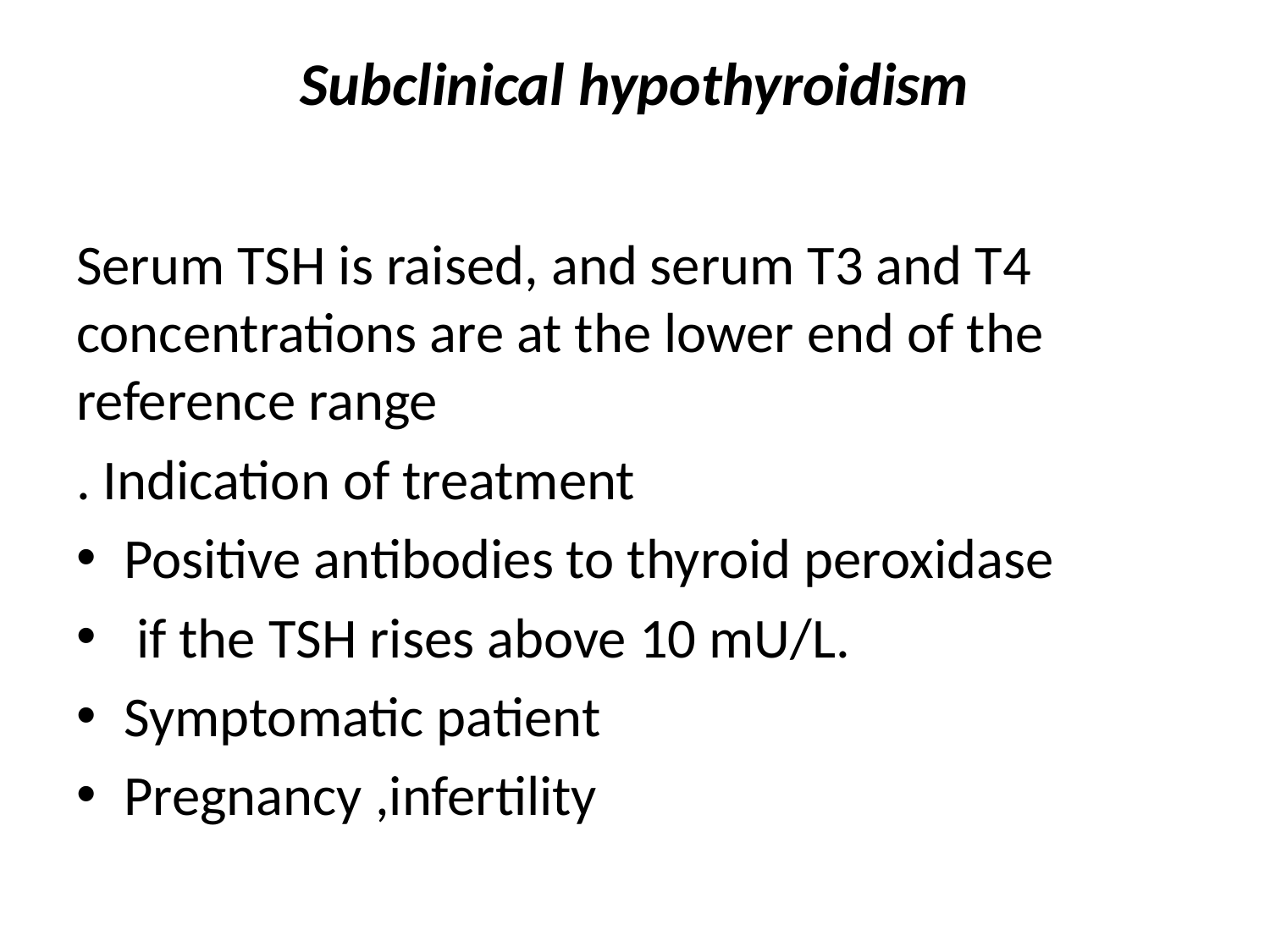

# Subclinical hypothyroidism
Serum TSH is raised, and serum T3 and T4 concentrations are at the lower end of the reference range
. Indication of treatment
Positive antibodies to thyroid peroxidase
 if the TSH rises above 10 mU/L.
Symptomatic patient
Pregnancy ,infertility